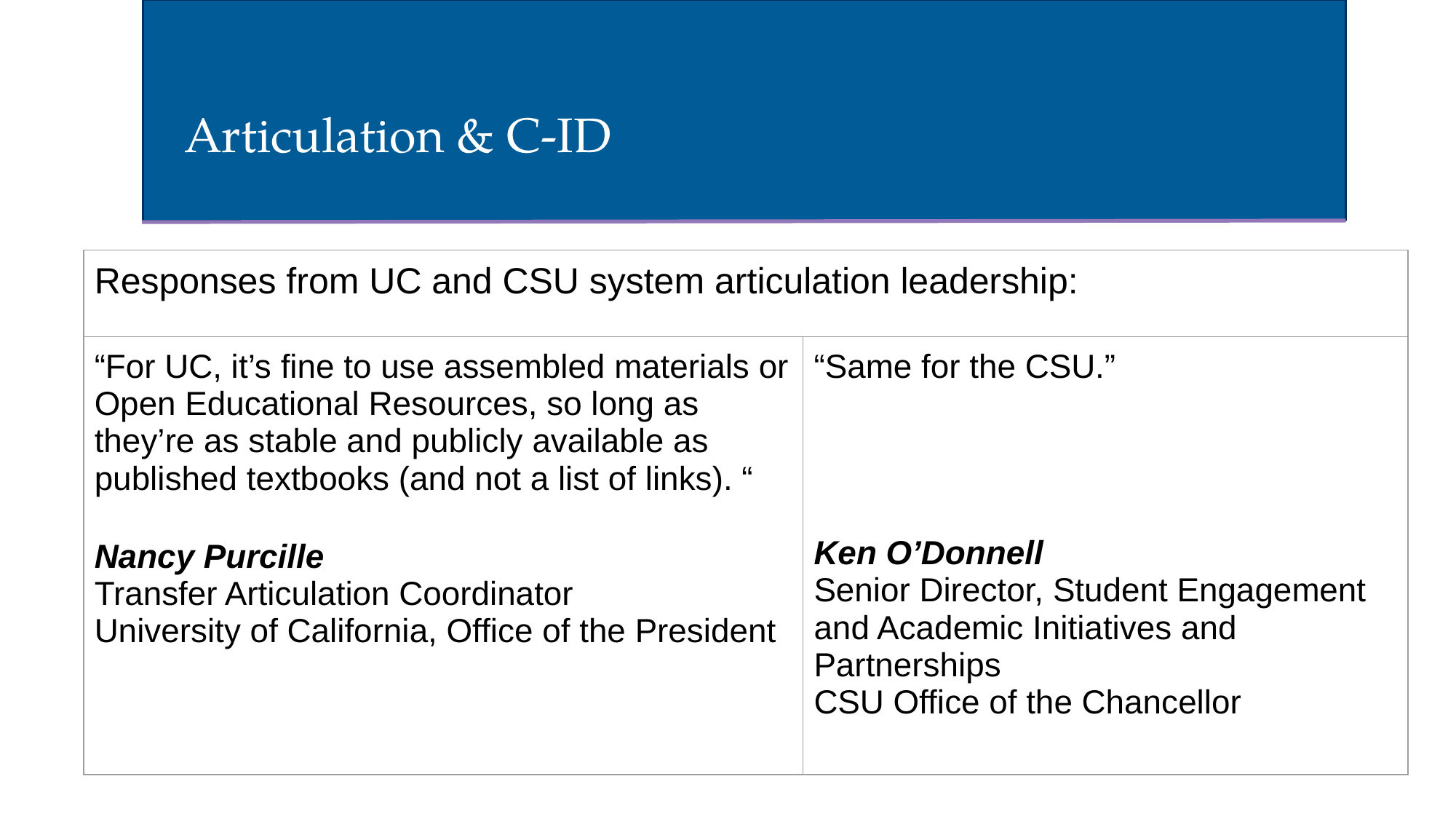

# Articulation & C-ID

| Responses from UC and CSU system articulation leadership: |  |
| --- | --- |
| “For UC, it’s fine to use assembled materials or Open Educational Resources, so long as they’re as stable and publicly available as published textbooks (and not a list of links). “ Nancy Purcille Transfer Articulation Coordinator University of California, Office of the President | “Same for the CSU.” Ken O’Donnell Senior Director, Student Engagement and Academic Initiatives and Partnerships CSU Office of the Chancellor |